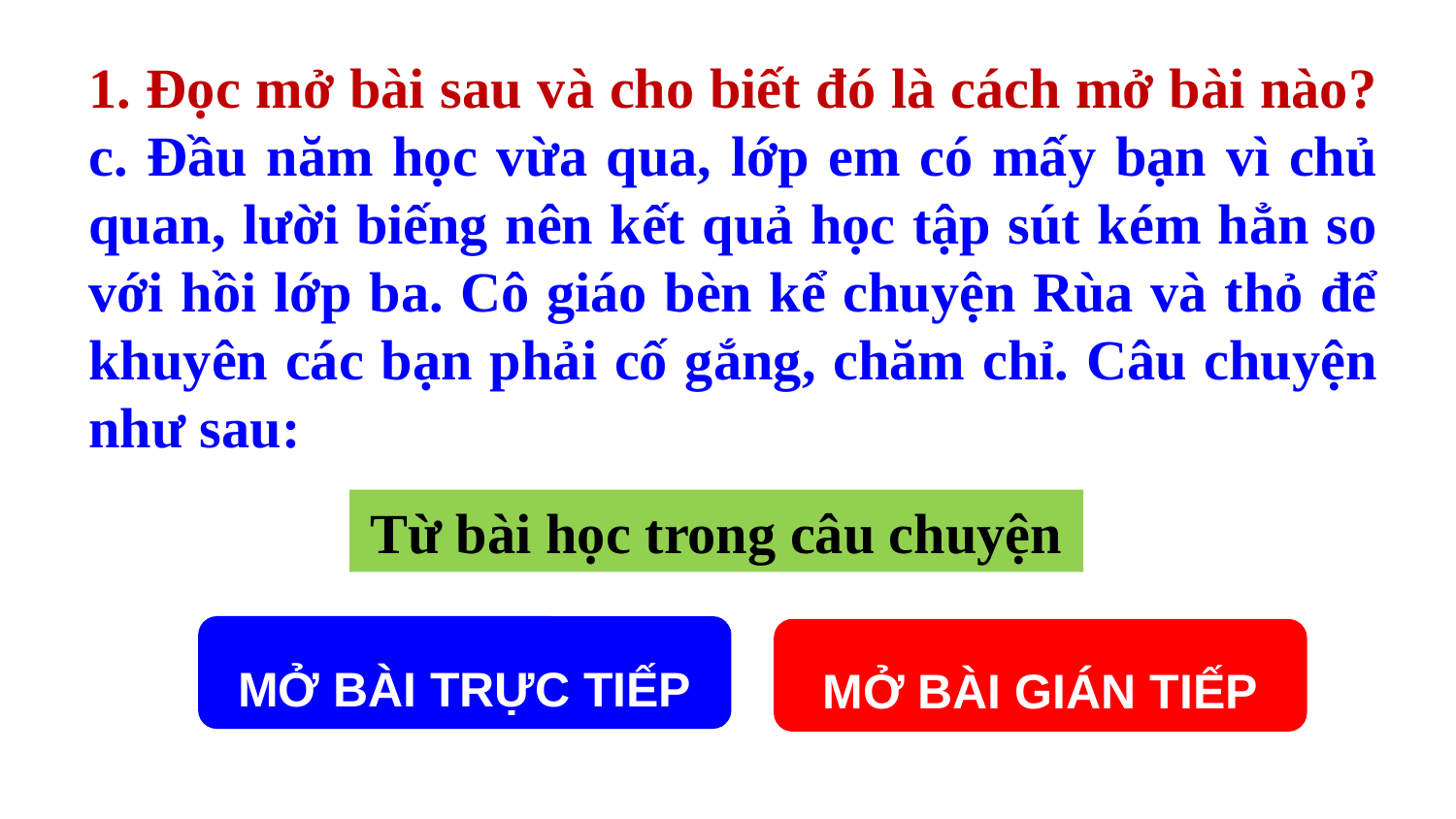

1. Đọc mở bài sau và cho biết đó là cách mở bài nào?
c. Đầu năm học vừa qua, lớp em có mấy bạn vì chủ quan, lười biếng nên kết quả học tập sút kém hẳn so với hồi lớp ba. Cô giáo bèn kể chuyện Rùa và thỏ để khuyên các bạn phải cố gắng, chăm chỉ. Câu chuyện như sau:
Từ bài học trong câu chuyện
MỞ BÀI TRỰC TIẾP
MỞ BÀI GIÁN TIẾP